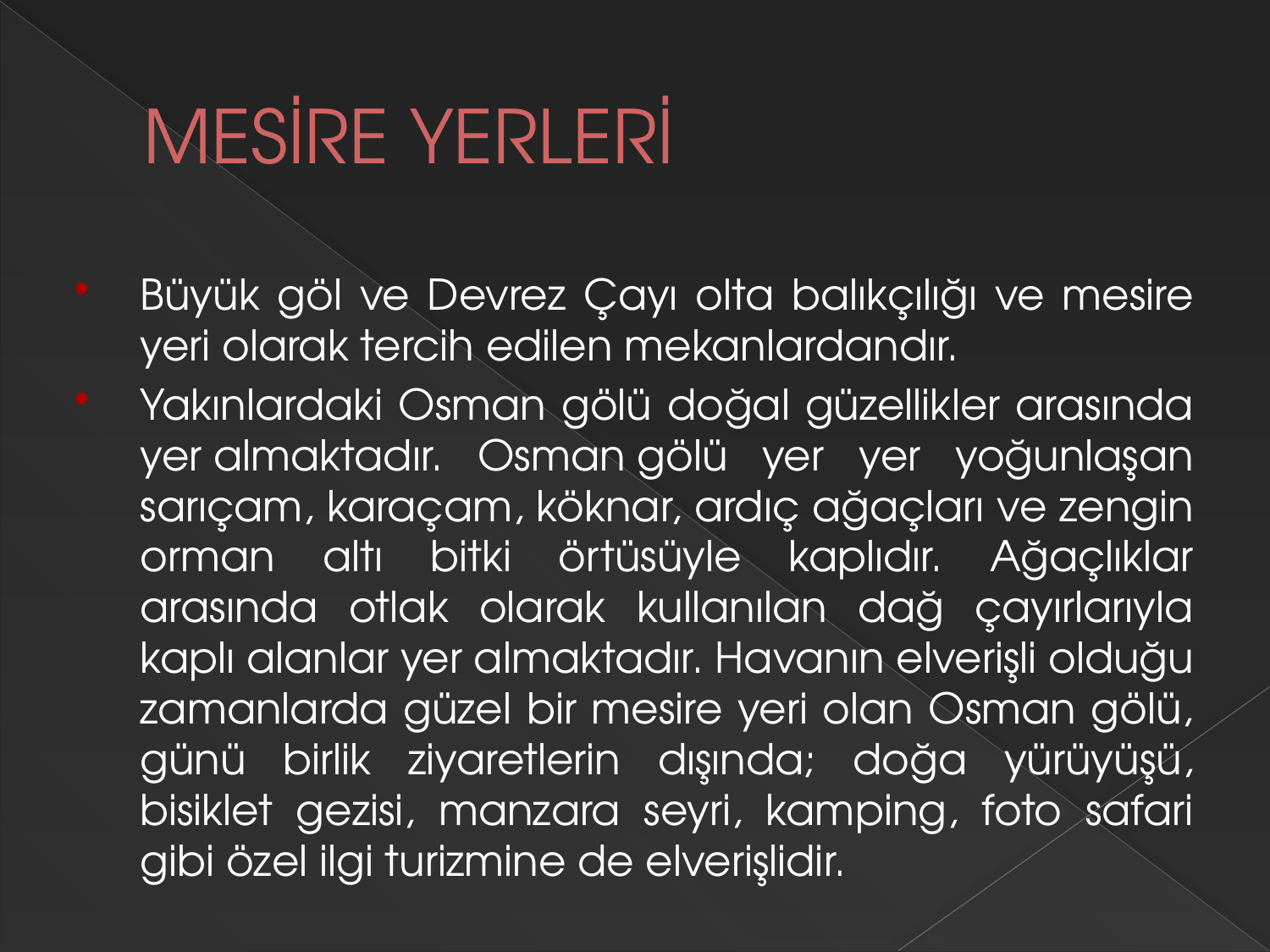

# MESİRE YERLERİ
Büyük göl ve Devrez Çayı olta balıkçılığı ve mesire yeri olarak tercih edilen mekanlardandır.
Yakınlardaki Osman gölü doğal güzellikler arasında yer almaktadır. Osman gölü yer yer yoğunlaşan sarıçam, karaçam, köknar, ardıç ağaçları ve zengin orman altı bitki örtüsüyle kaplıdır. Ağaçlıklar arasında otlak olarak kullanılan dağ çayırlarıyla kaplı alanlar yer almaktadır. Havanın elverişli olduğu zamanlarda güzel bir mesire yeri olan Osman gölü, günü birlik ziyaretlerin dışında; doğa yürüyüşü, bisiklet gezisi, manzara seyri, kamping, foto safari gibi özel ilgi turizmine de elverişlidir.